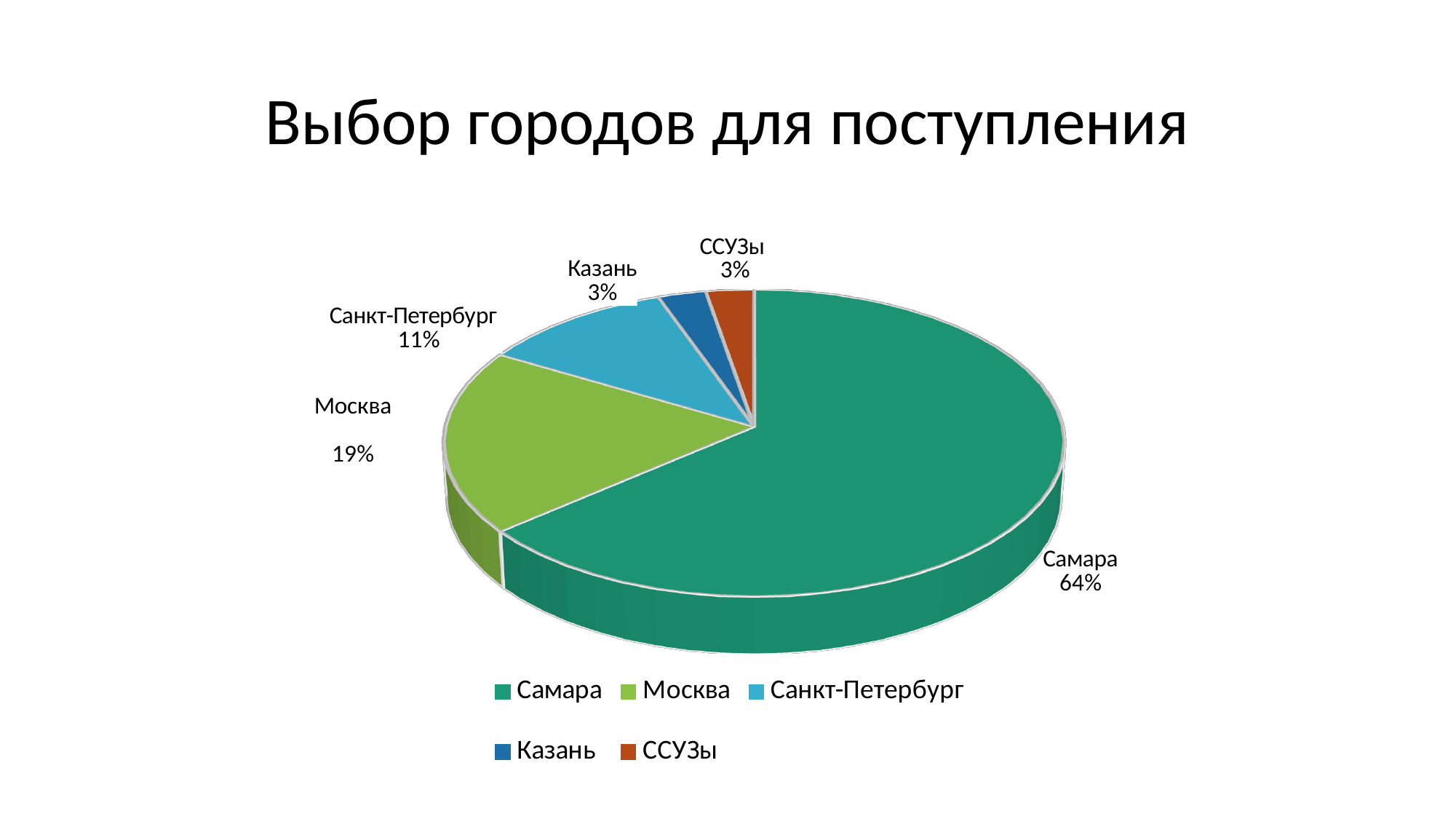

# Выбор городов для поступления

[unsupported chart]